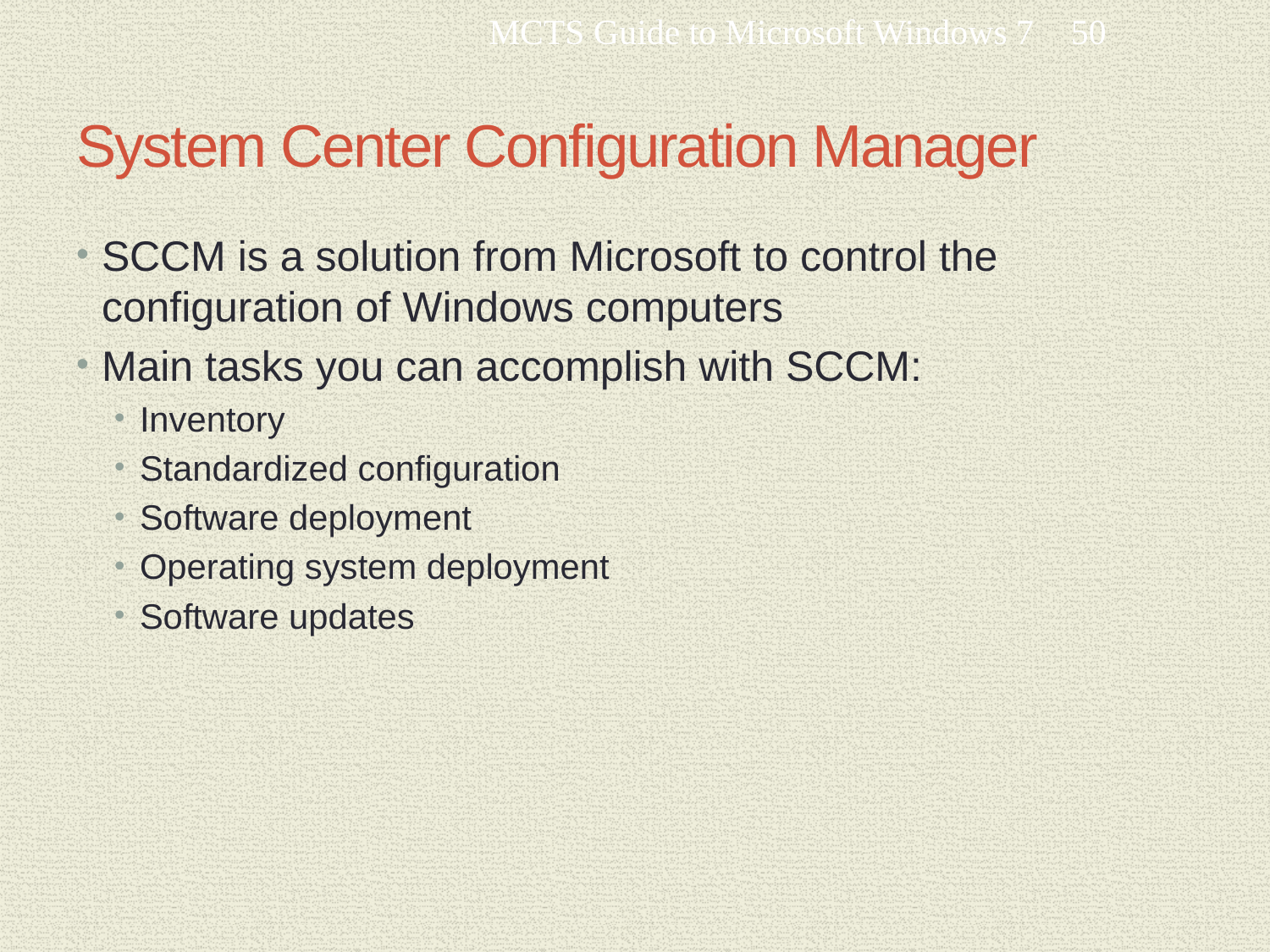

MCTS Guide to Microsoft Windows 7
50
# System Center Configuration Manager
SCCM is a solution from Microsoft to control the configuration of Windows computers
Main tasks you can accomplish with SCCM:
Inventory
Standardized configuration
Software deployment
Operating system deployment
Software updates